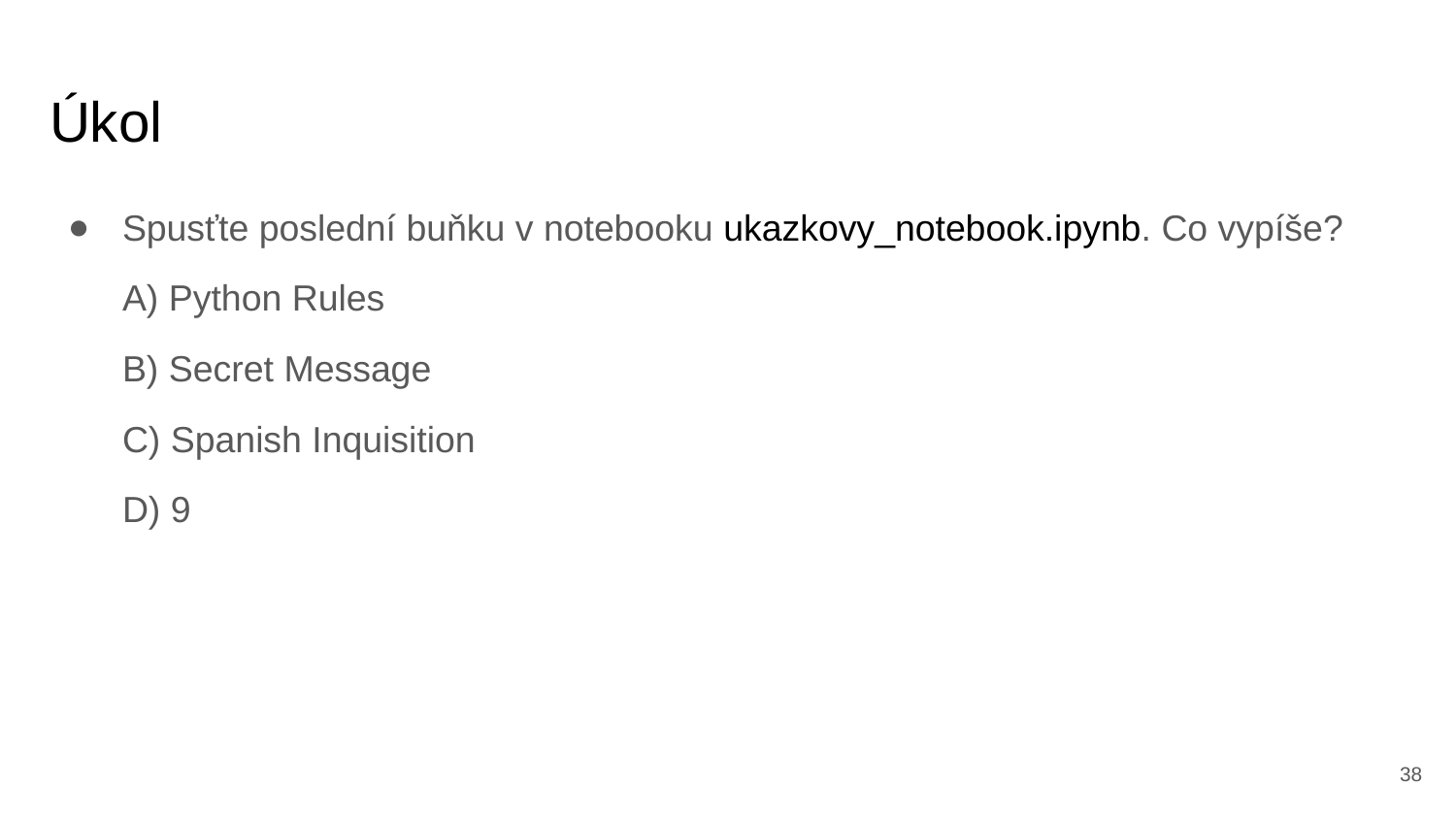

# Úkol
Spusťte poslední buňku v notebooku ukazkovy_notebook.ipynb. Co vypíše?
A) Python Rules
B) Secret Message
C) Spanish Inquisition
D) 9
38